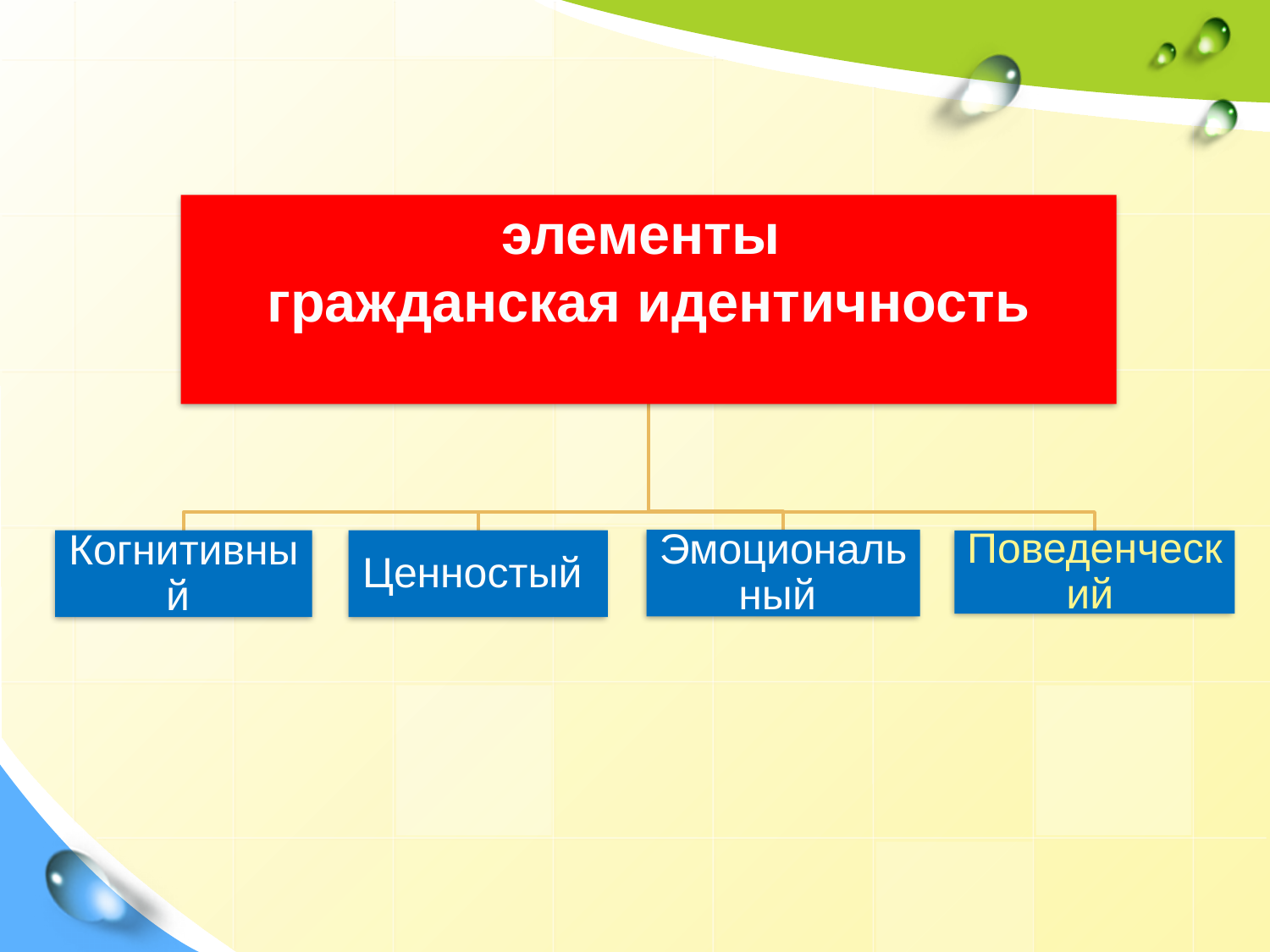

элементы
гражданская идентичность

Когнитивный
Ценностый
Эмоциональный
Поведенческий